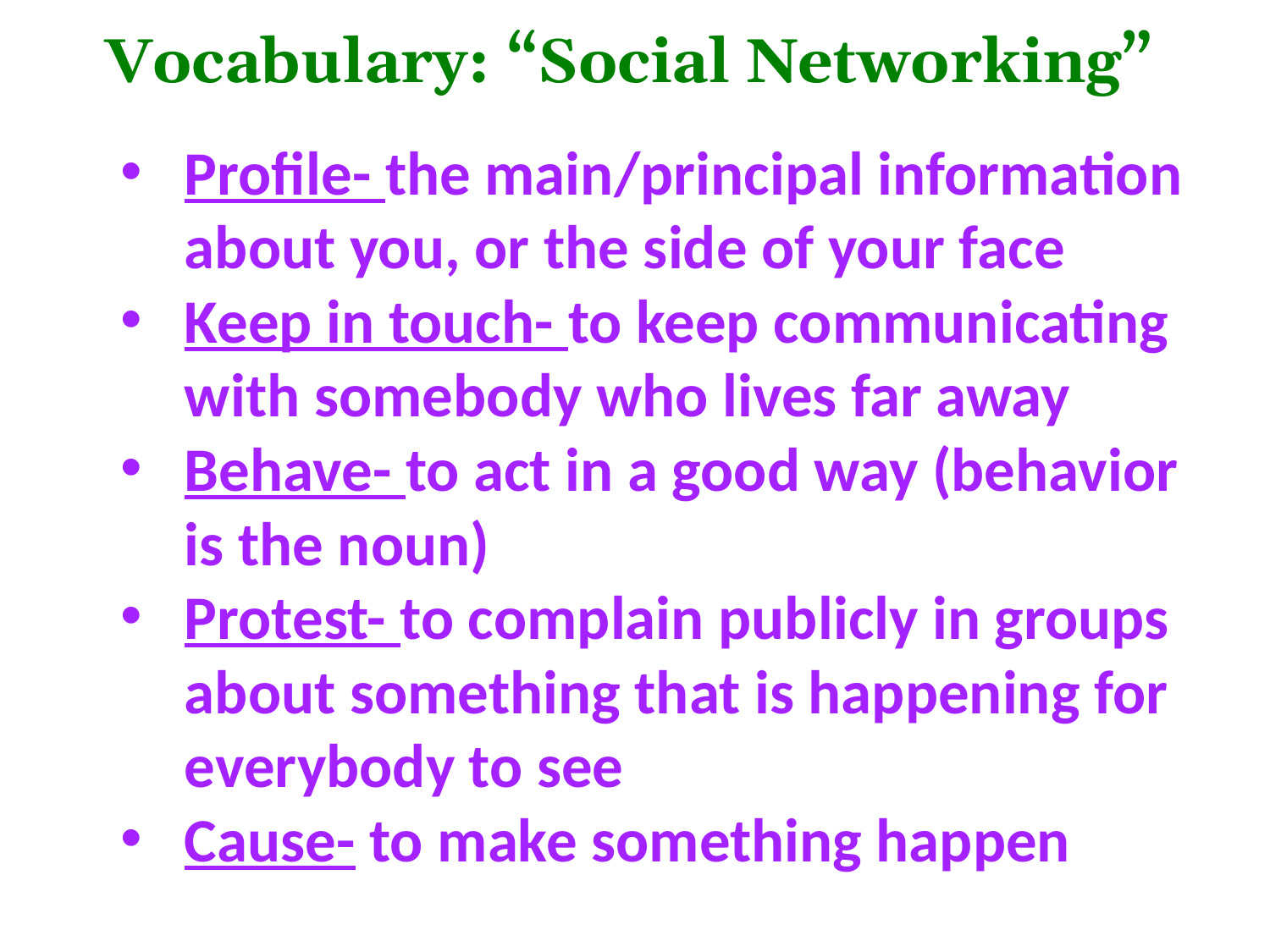

Vocabulary: “Social Networking”
Profile- the main/principal information about you, or the side of your face
Keep in touch- to keep communicating with somebody who lives far away
Behave- to act in a good way (behavior is the noun)
Protest- to complain publicly in groups about something that is happening for everybody to see
Cause- to make something happen